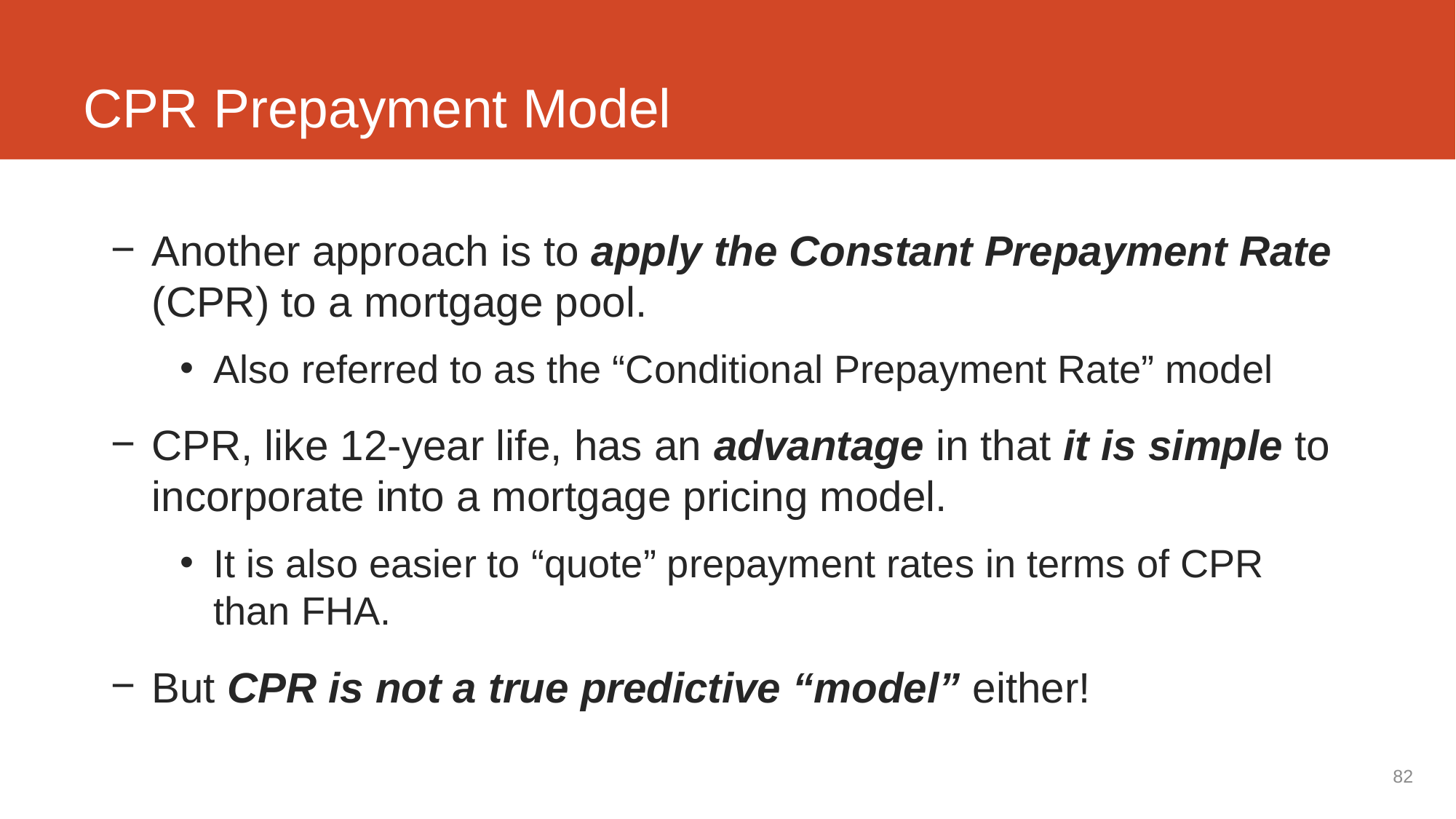

# CPR Prepayment Model
Another approach is to apply the Constant Prepayment Rate (CPR) to a mortgage pool.
Also referred to as the “Conditional Prepayment Rate” model
CPR, like 12-year life, has an advantage in that it is simple to incorporate into a mortgage pricing model.
It is also easier to “quote” prepayment rates in terms of CPR than FHA.
But CPR is not a true predictive “model” either!
82